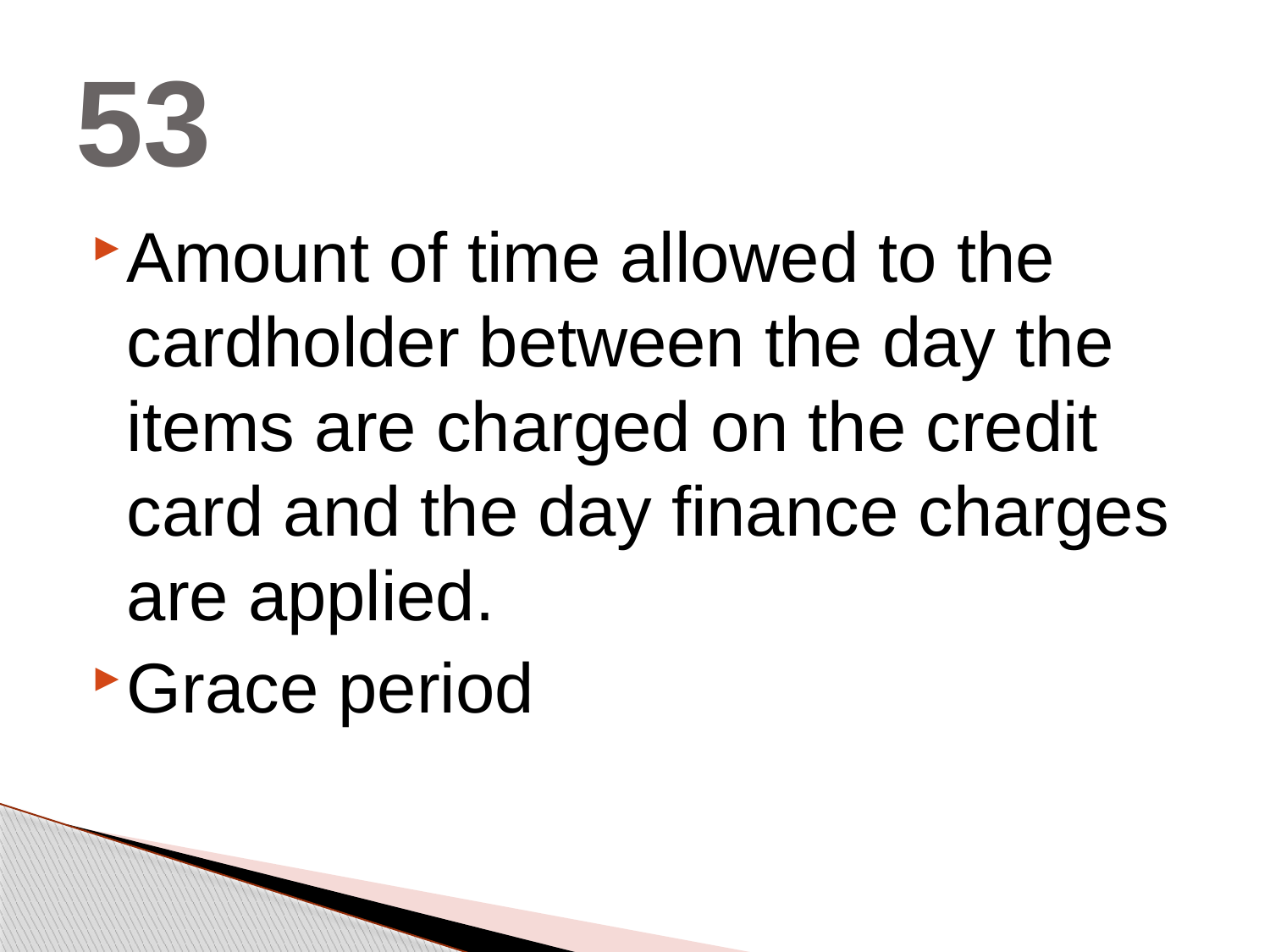

# 53
Amount of time allowed to the cardholder between the day the items are charged on the credit card and the day finance charges are applied.
Grace period